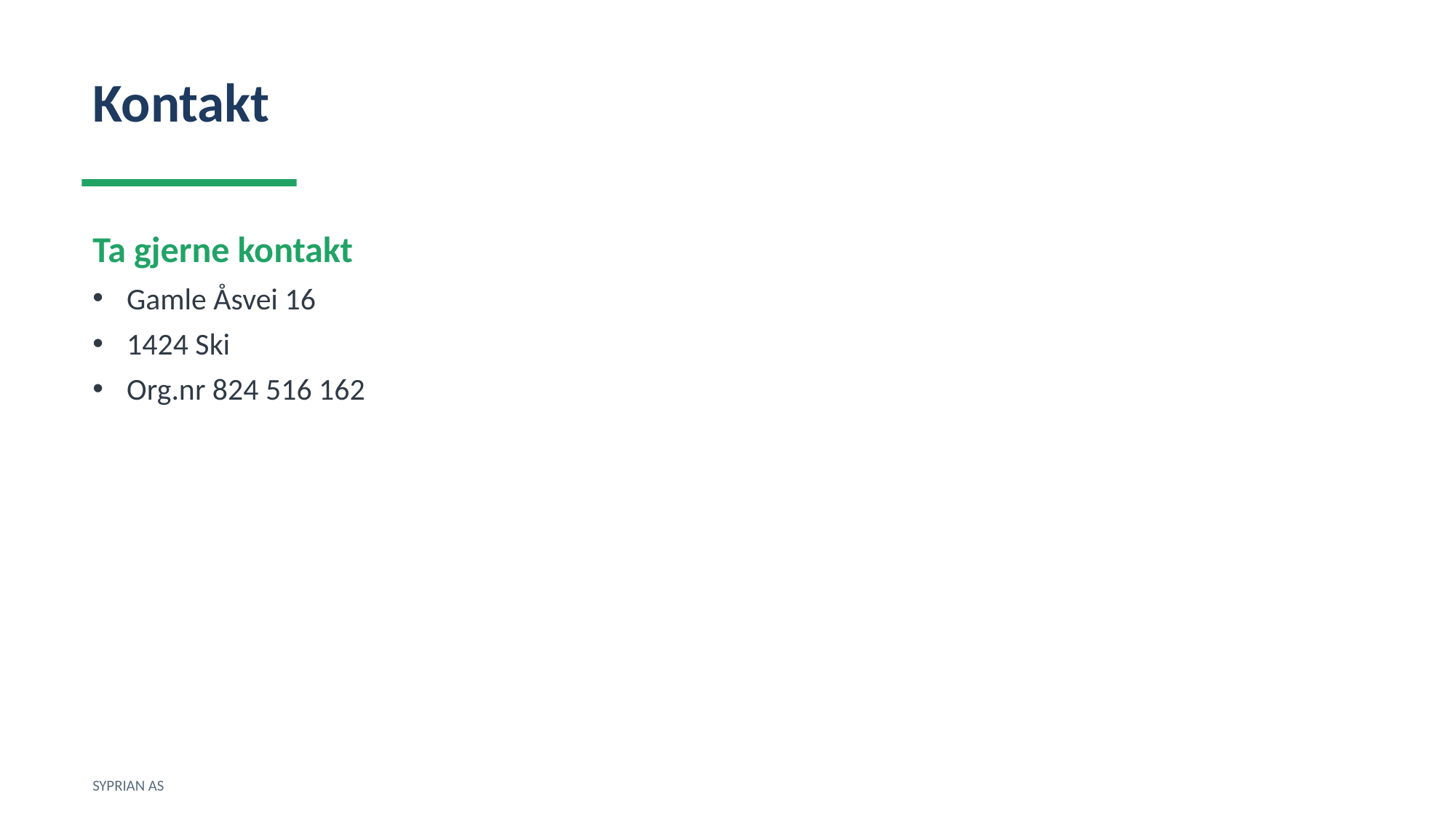

Kontakt

Ta gjerne kontakt
Gamle Åsvei 16
1424 Ski
Org.nr 824 516 162
SYPRIAN AS